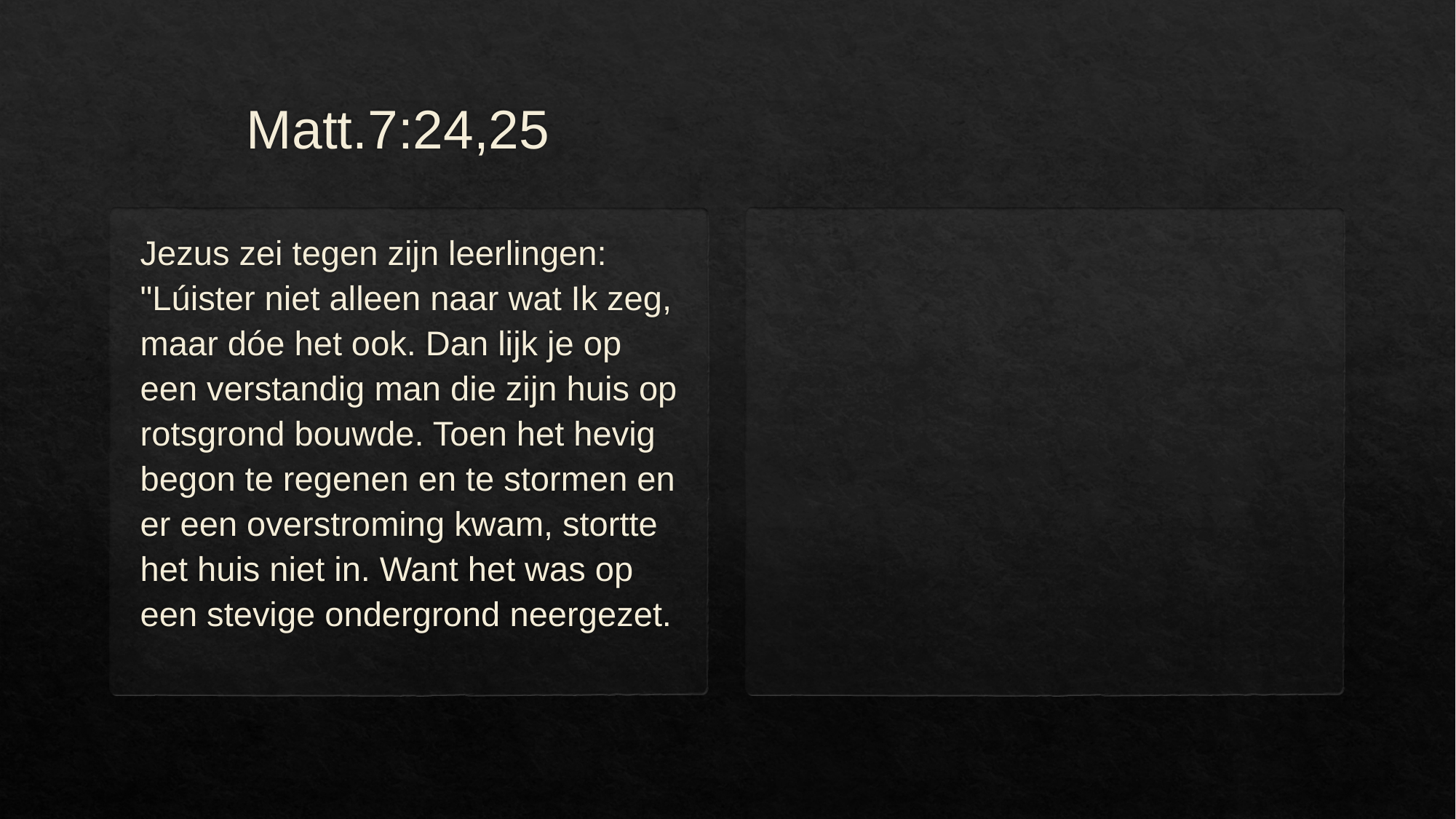

Matt.7:24,25

Jezus zei tegen zijn leerlingen: "Lúister niet alleen naar wat Ik zeg, maar dóe het ook. Dan lijk je op een verstandig man die zijn huis op rotsgrond bouwde. Toen het hevig begon te regenen en te stormen en er een overstroming kwam, stortte het huis niet in. Want het was op een stevige ondergrond neergezet.